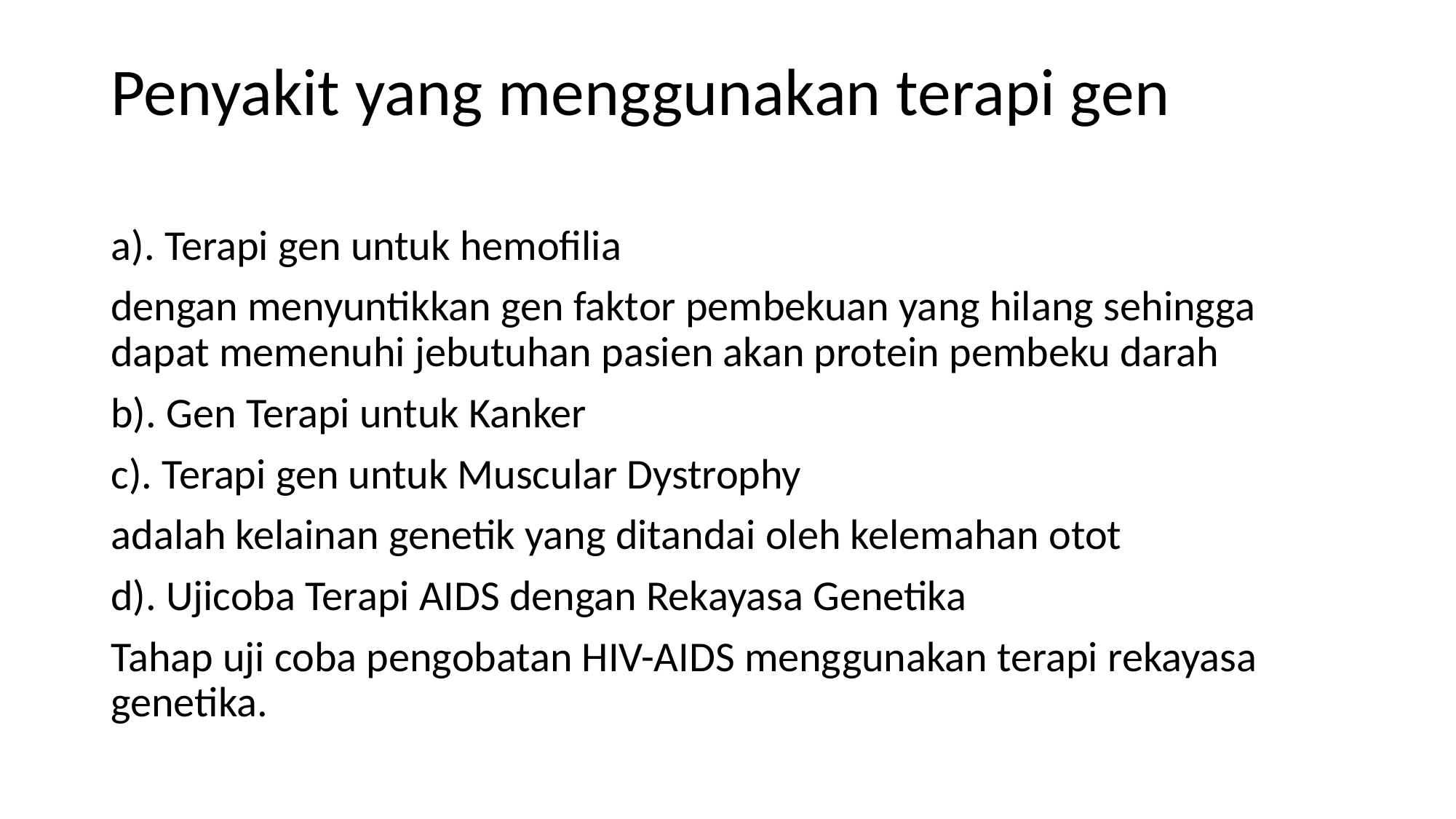

# Penyakit yang menggunakan terapi gen
a). Terapi gen untuk hemofilia
dengan menyuntikkan gen faktor pembekuan yang hilang sehingga dapat memenuhi jebutuhan pasien akan protein pembeku darah
b). Gen Terapi untuk Kanker
c). Terapi gen untuk Muscular Dystrophy
adalah kelainan genetik yang ditandai oleh kelemahan otot
d). Ujicoba Terapi AIDS dengan Rekayasa Genetika
Tahap uji coba pengobatan HIV-AIDS menggunakan terapi rekayasa genetika.